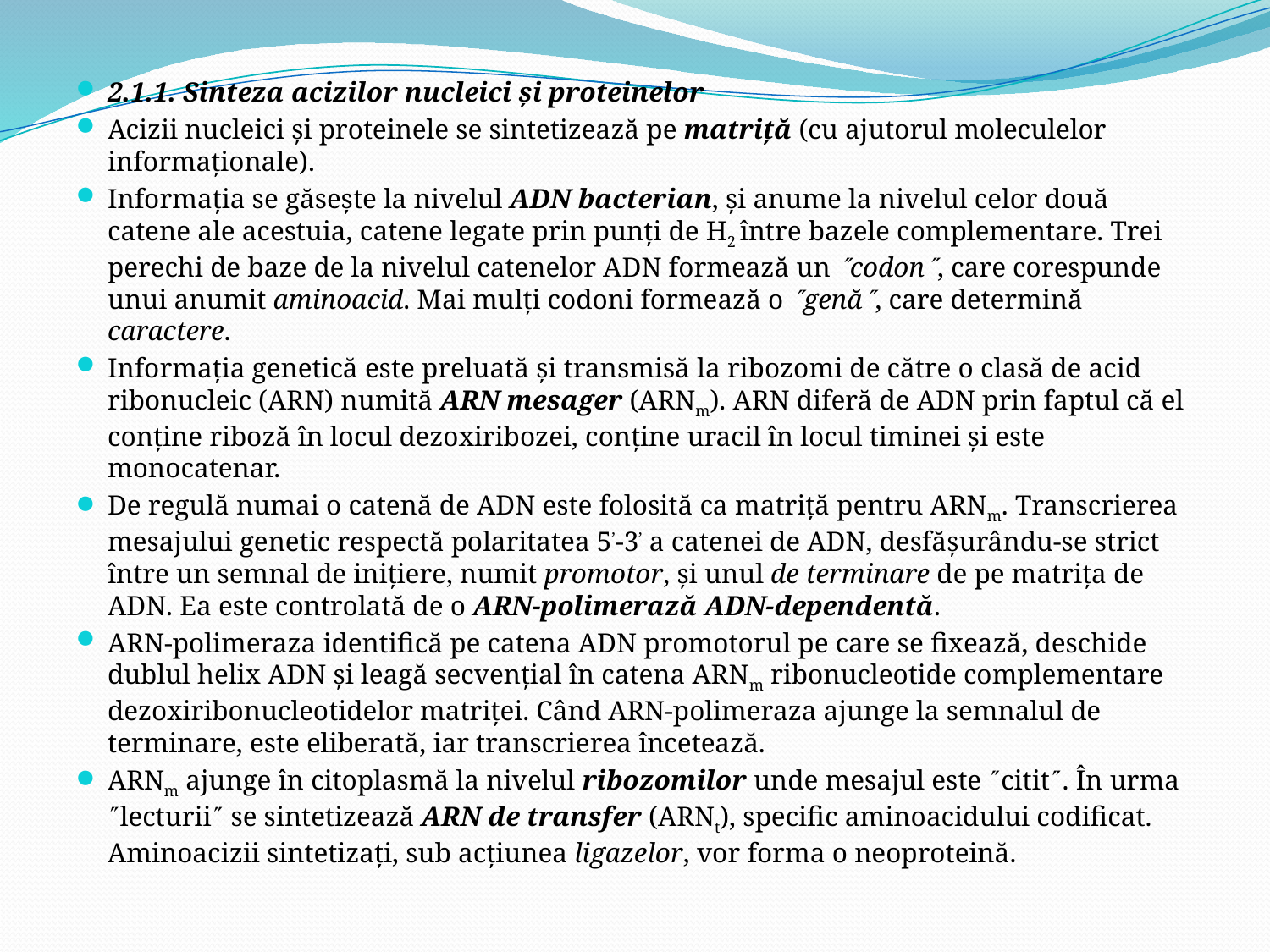

2.1.1. Sinteza acizilor nucleici şi proteinelor
Acizii nucleici şi proteinele se sintetizează pe matriţă (cu ajutorul moleculelor informaţionale).
Informaţia se găseşte la nivelul ADN bacterian, şi anume la nivelul celor două catene ale acestuia, catene legate prin punţi de H2 între bazele complementare. Trei perechi de baze de la nivelul catenelor ADN formează un ″codon″, care corespunde unui anumit aminoacid. Mai mulţi codoni formează o ″genă″, care determină caractere.
Informaţia genetică este preluată şi transmisă la ribozomi de către o clasă de acid ribonucleic (ARN) numită ARN mesager (ARNm). ARN diferă de ADN prin faptul că el conţine riboză în locul dezoxiribozei, conţine uracil în locul timinei şi este monocatenar.
De regulă numai o catenă de ADN este folosită ca matriţă pentru ARNm. Transcrierea mesajului genetic respectă polaritatea 5’-3’ a catenei de ADN, desfăşurându-se strict între un semnal de iniţiere, numit promotor, şi unul de terminare de pe matriţa de ADN. Ea este controlată de o ARN-polimerază ADN-dependentă.
ARN-polimeraza identifică pe catena ADN promotorul pe care se fixează, deschide dublul helix ADN şi leagă secvenţial în catena ARNm ribonucleotide complementare dezoxiribonucleotidelor matriţei. Când ARN-polimeraza ajunge la semnalul de terminare, este eliberată, iar transcrierea încetează.
ARNm ajunge în citoplasmă la nivelul ribozomilor unde mesajul este ″citit″. În urma ″lecturii″ se sintetizează ARN de transfer (ARNt), specific aminoacidului codificat. Aminoacizii sintetizaţi, sub acţiunea ligazelor, vor forma o neoproteină.